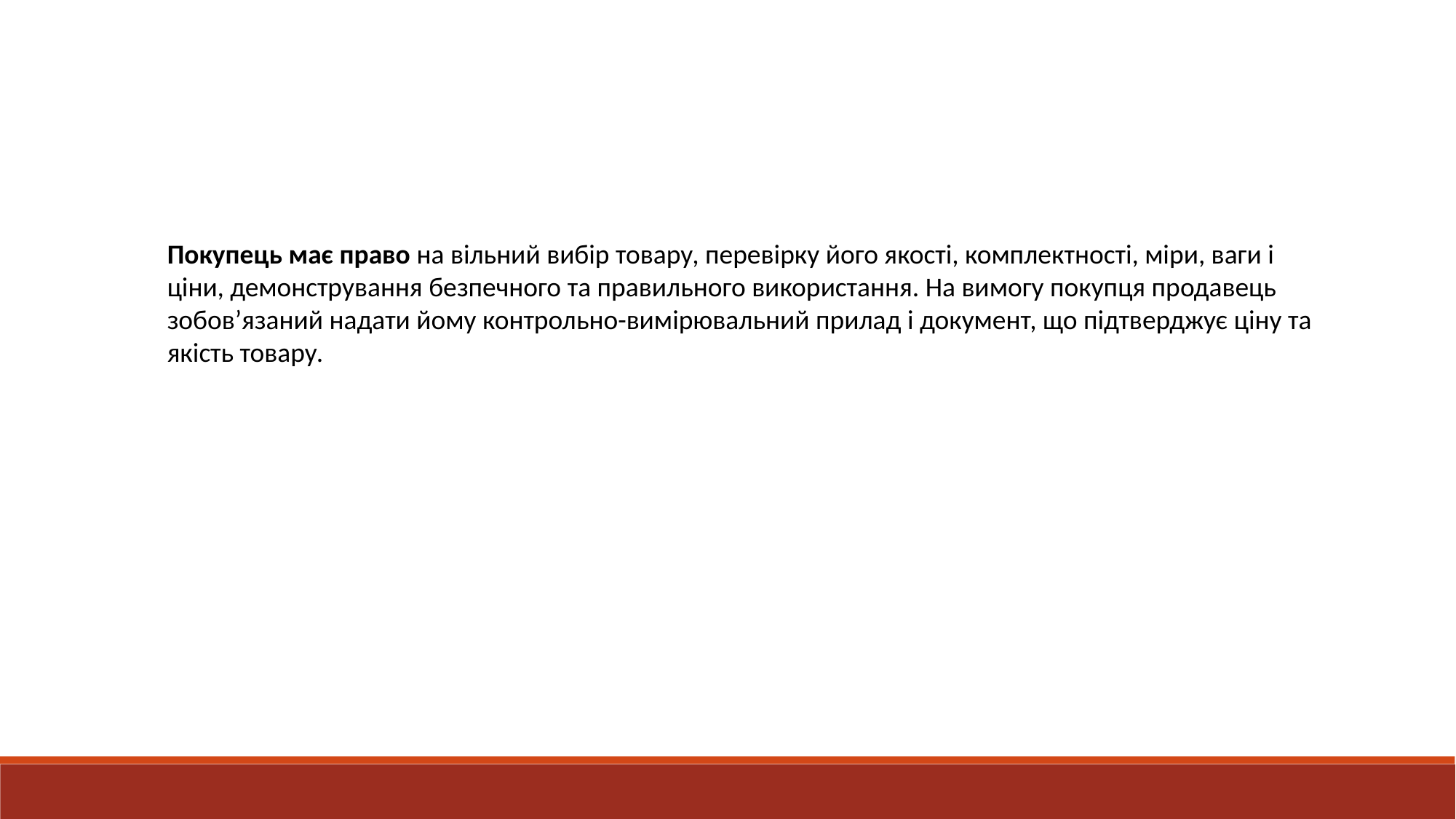

Покупець має право на вільний вибір товару, перевірку його якості, комплектності, міри, ваги і ціни, демонстрування безпечного та правильного використання. На вимогу покупця продавець зобов’язаний надати йому контрольно-вимірювальний прилад і документ, що підтверджує ціну та якість товару.